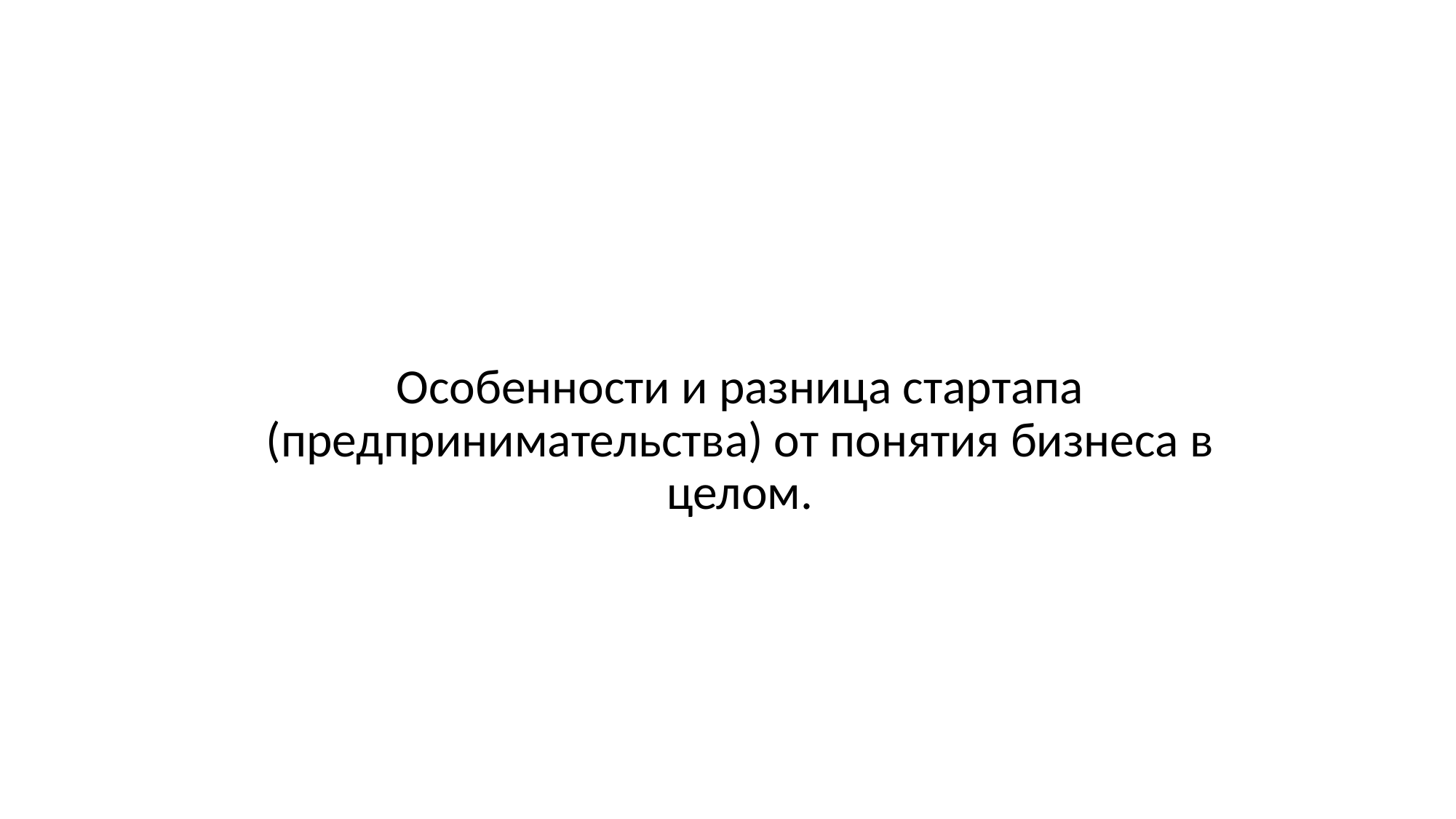

# Особенности и разница стартапа (предпринимательства) от понятия бизнеса в целом.